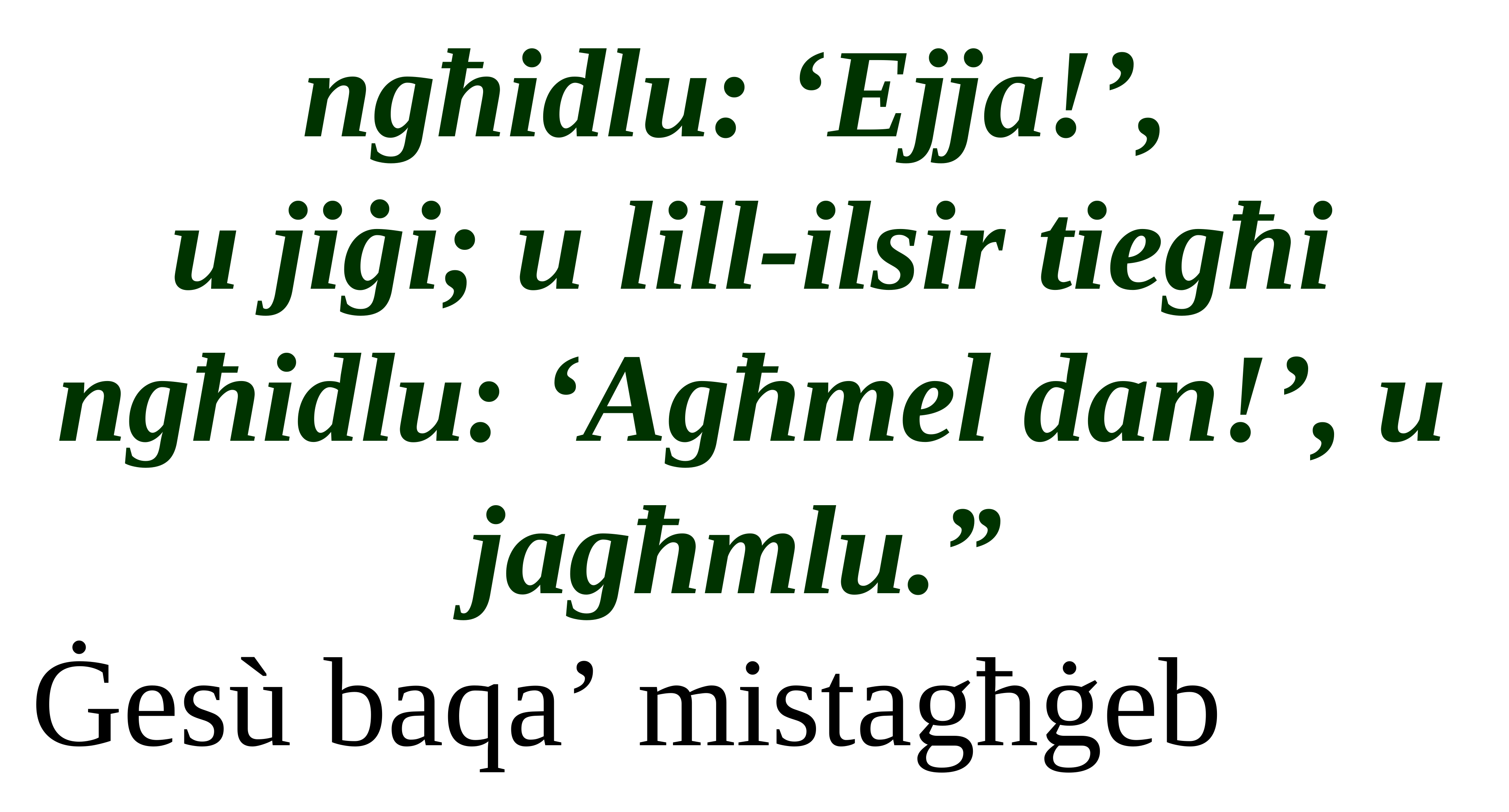

ngħidlu: ‘Ejja!’,
u jiġi; u lill-ilsir tiegħi ngħidlu: ‘Agħmel dan!’, u jagħmlu.”
Ġesù baqa’ mistagħġeb